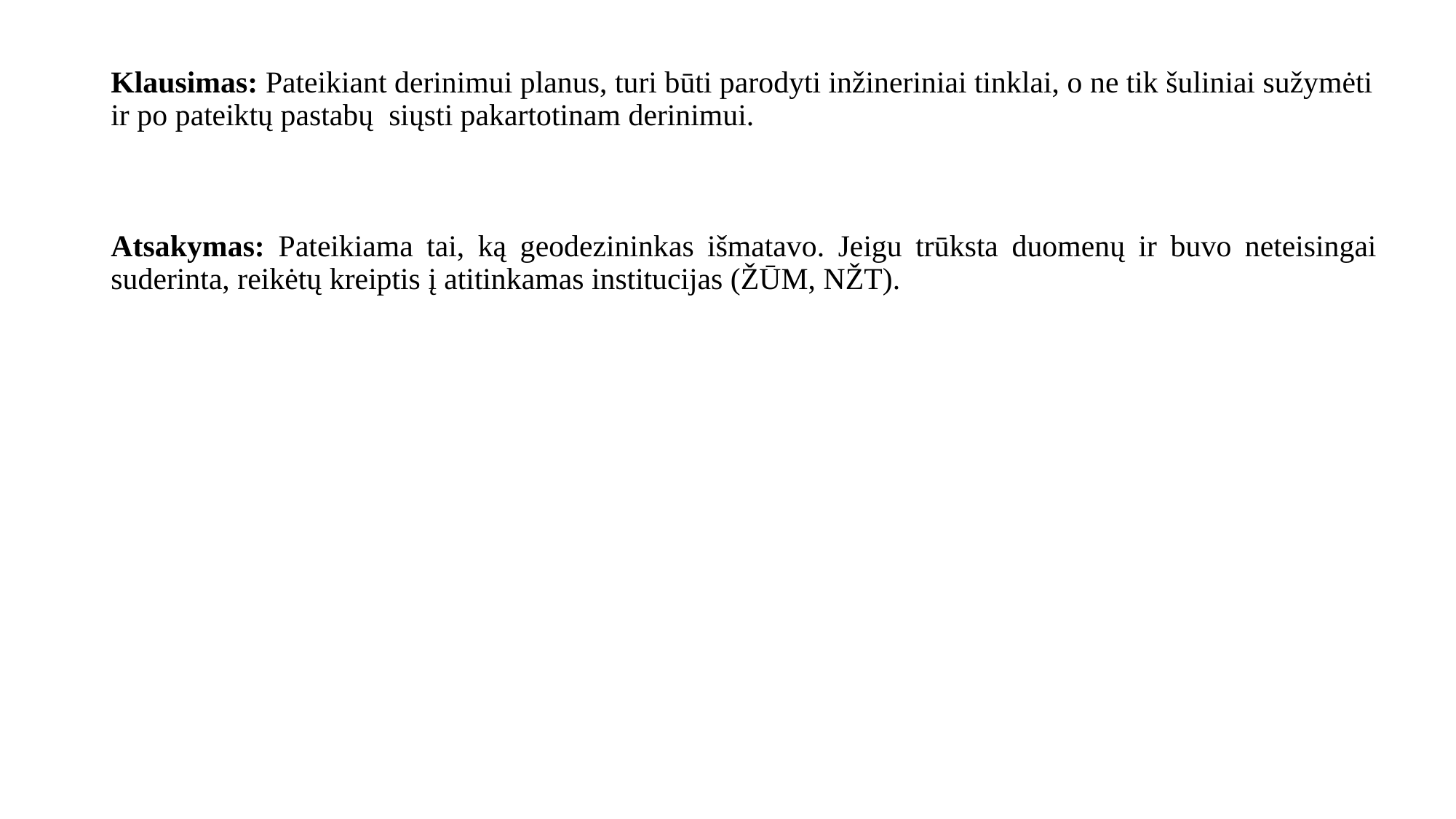

# Klausimas: Pateikiant derinimui planus, turi būti parodyti inžineriniai tinklai, o ne tik šuliniai sužymėti ir po pateiktų pastabų  siųsti pakartotinam derinimui.
Atsakymas: Pateikiama tai, ką geodezininkas išmatavo. Jeigu trūksta duomenų ir buvo neteisingai suderinta, reikėtų kreiptis į atitinkamas institucijas (ŽŪM, NŽT).